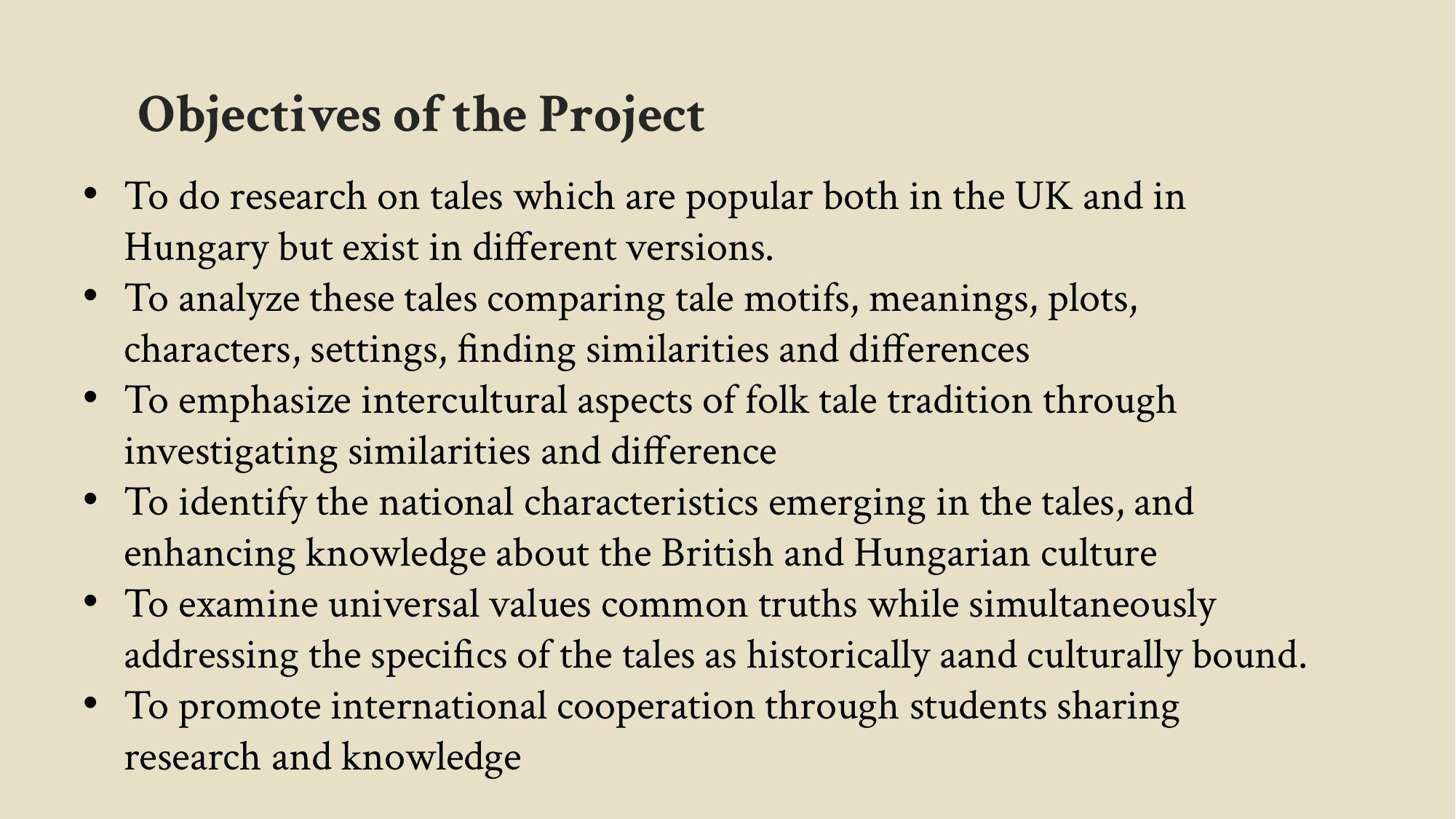

# Objectives of the Project
To do research on tales which are popular both in the UK and in Hungary but exist in different versions.
To analyze these tales comparing tale motifs, meanings, plots, characters, settings, finding similarities and differences
To emphasize intercultural aspects of folk tale tradition through investigating similarities and difference
To identify the national characteristics emerging in the tales, and enhancing knowledge about the British and Hungarian culture
To examine universal values common truths while simultaneously addressing the specifics of the tales as historically aand culturally bound.
To promote international cooperation through students sharing research and knowledge